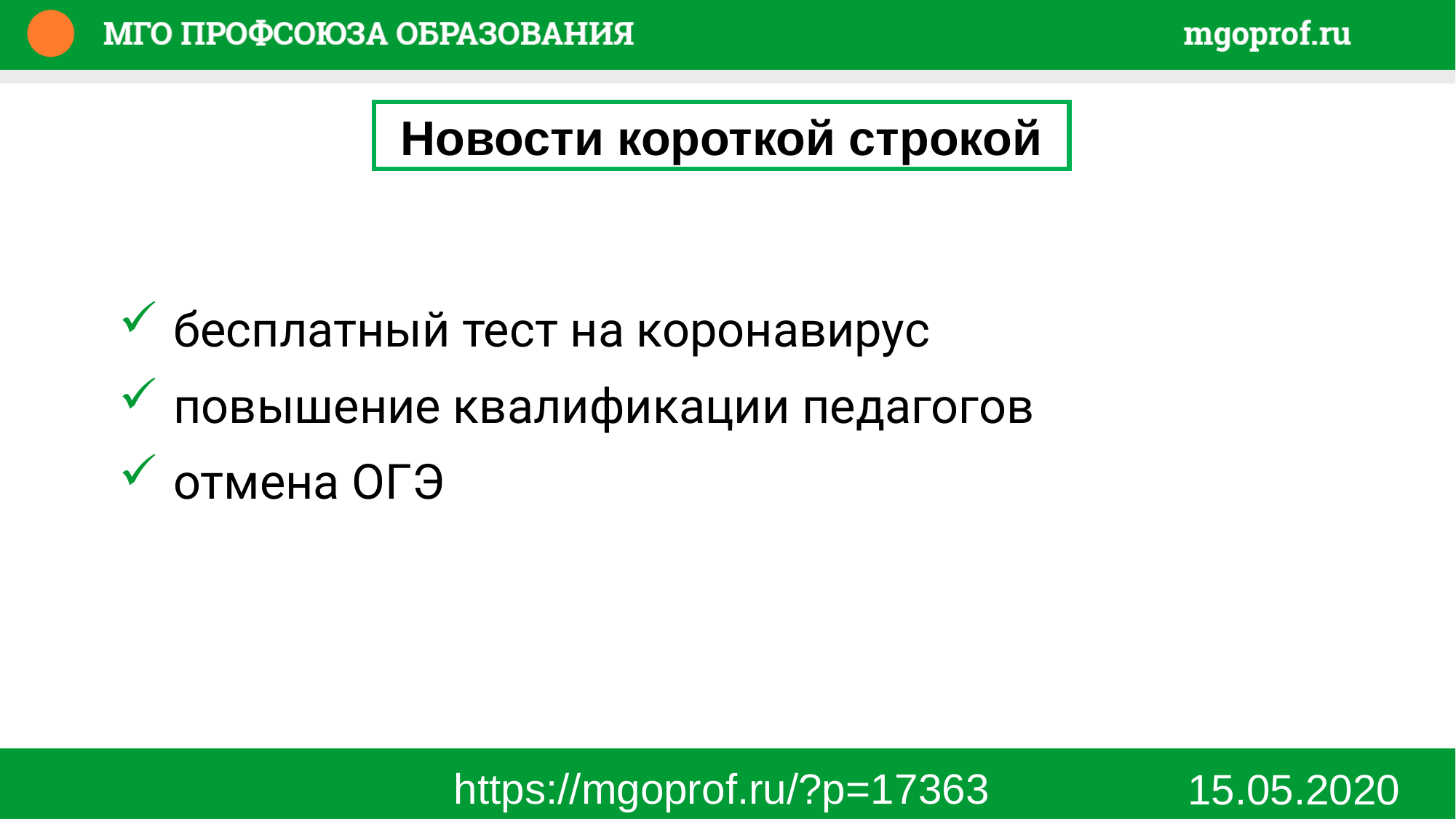

Новости короткой строкой
бесплатный тест на коронавирус
повышение квалификации педагогов
отмена ОГЭ
https://mgoprof.ru/?p=17363
15.05.2020